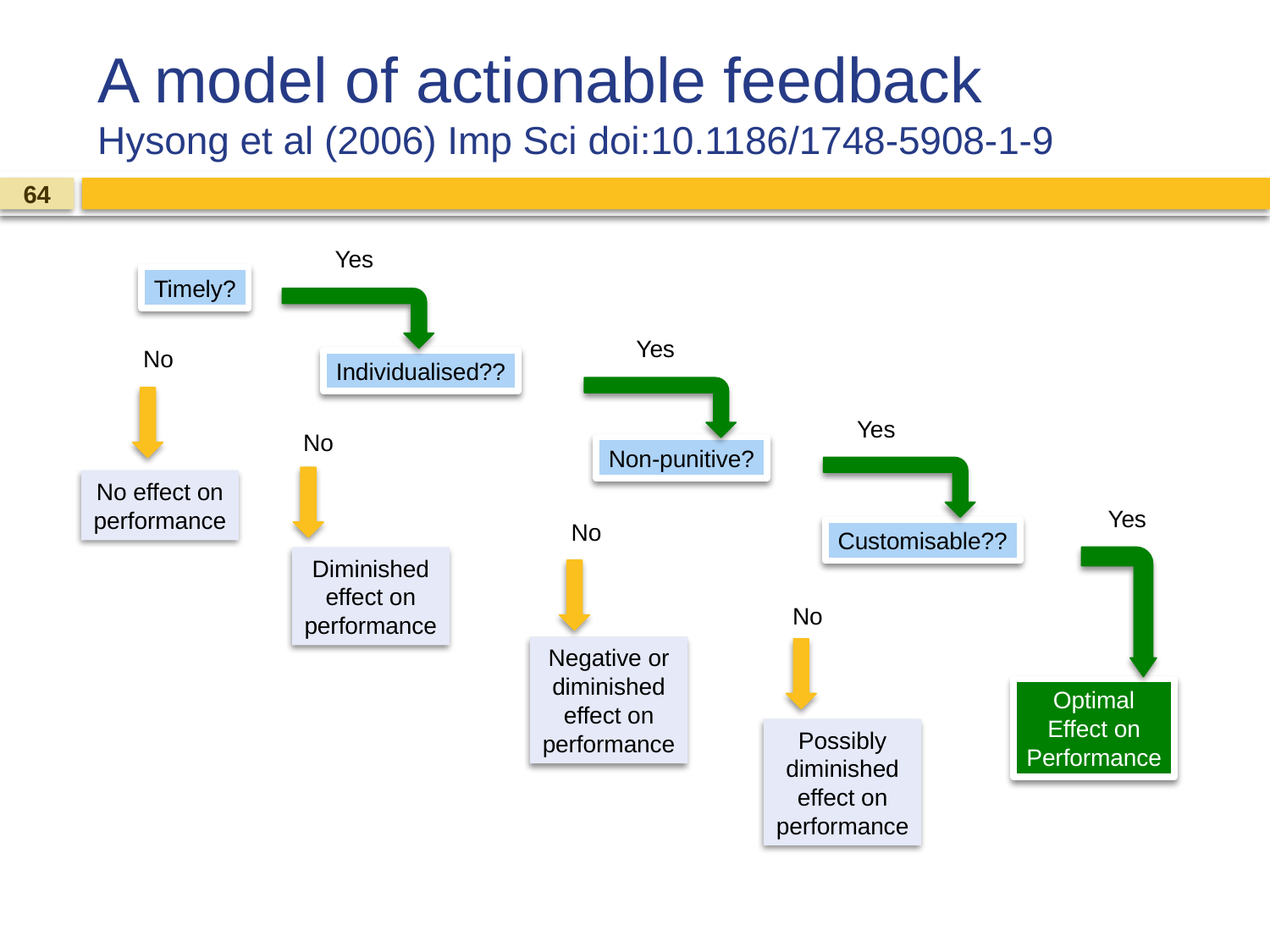

# A model of actionable feedback Hysong et al (2006) Imp Sci doi:10.1186/1748-5908-1-9
64
Yes

Timely?
Yes

No
Individualised??

Yes

No
Non-punitive?

No effect on
performance
Yes
No
Customisable??
Diminished
effect on
performance

No
Negative or
diminished
effect on
performance

Optimal
Effect on
Performance
Possibly
diminished
effect on
performance